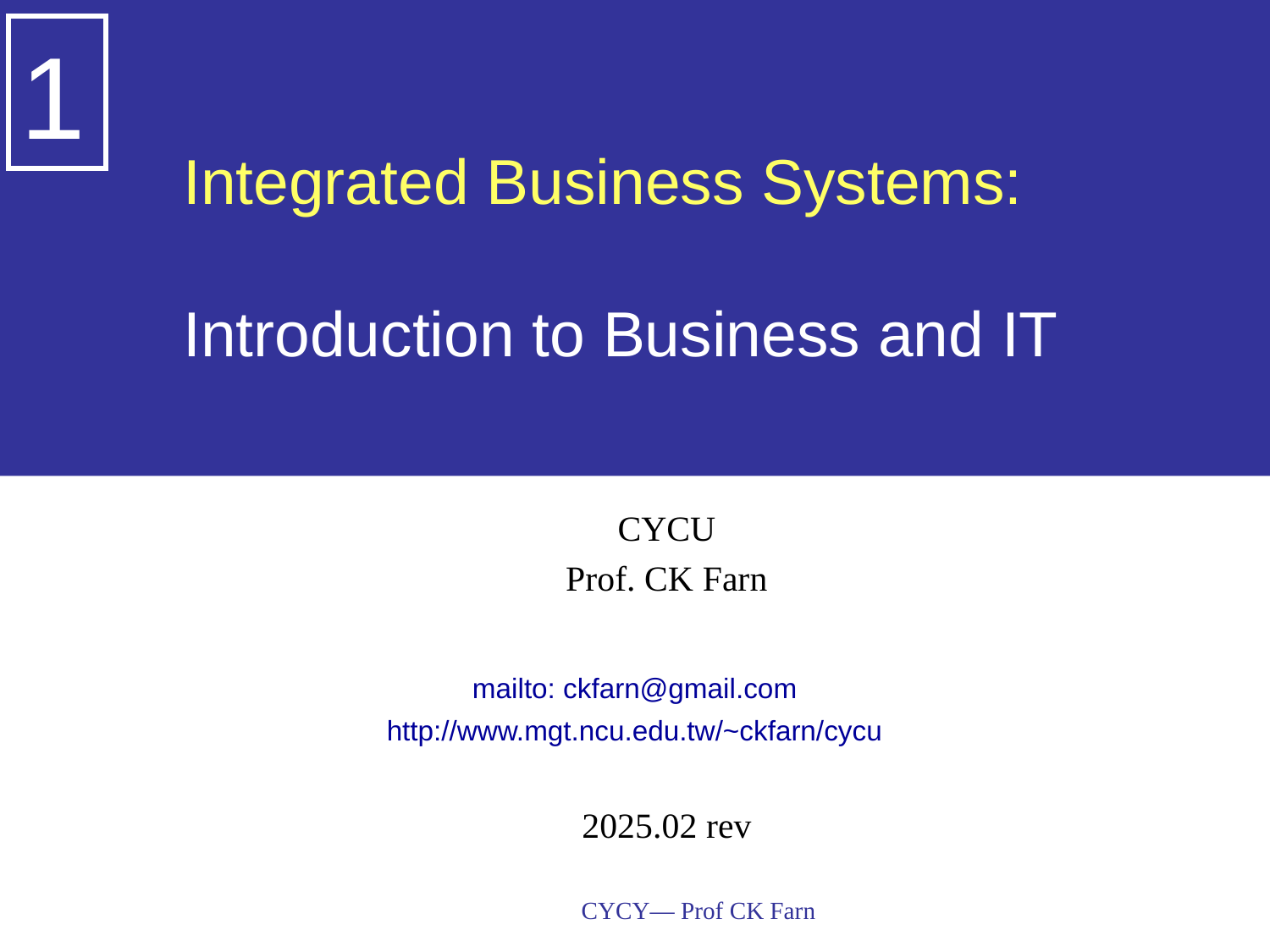

1
# Integrated Business Systems: Introduction to Business and IT
CYCU
Prof. CK Farn

mailto: ckfarn@gmail.com
http://www.mgt.ncu.edu.tw/~ckfarn/cycu

2025.02 rev
CYCY— Prof CK Farn
1